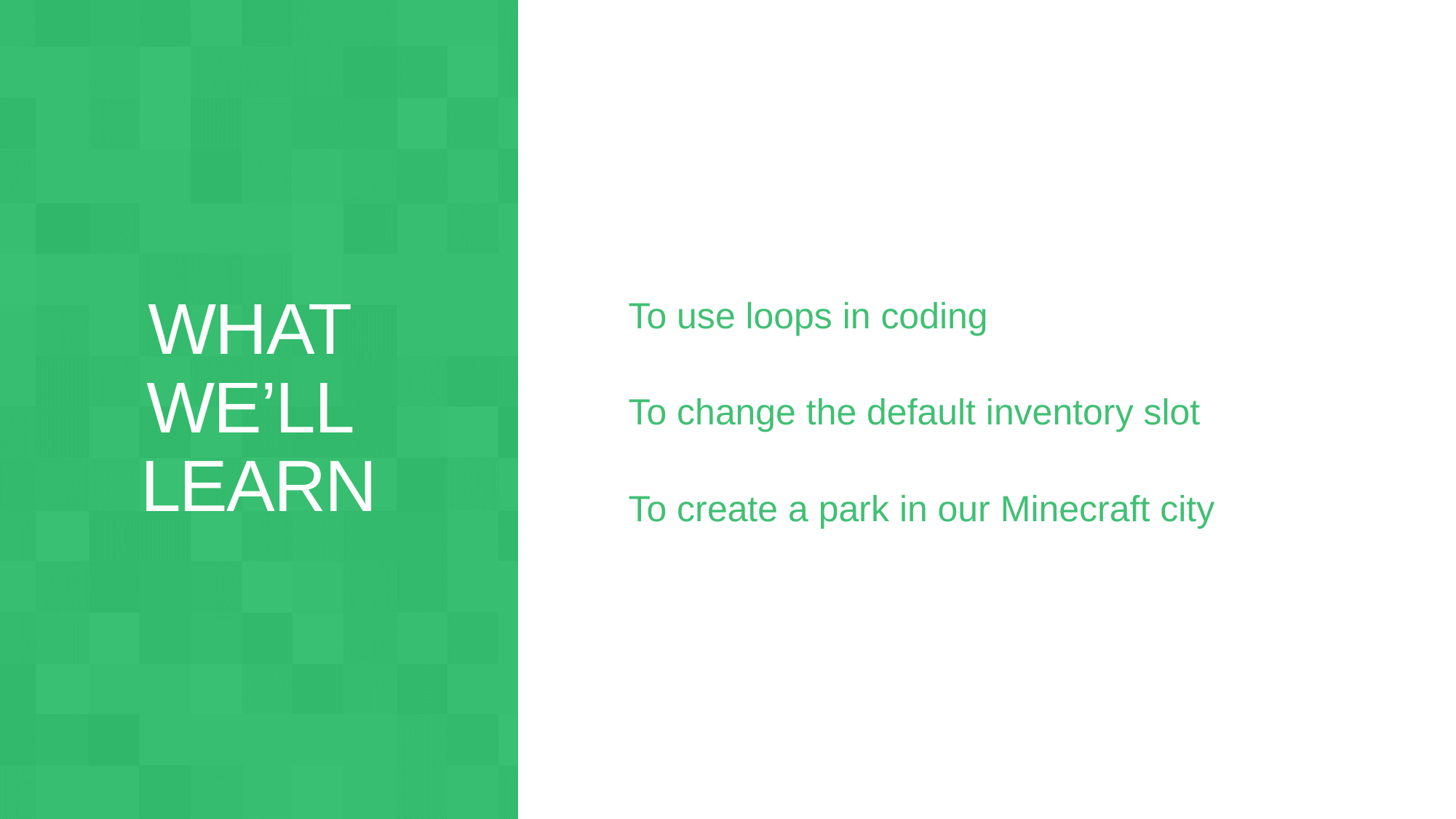

To use loops in coding

To change the default inventory slot

To create a park in our Minecraft city
# What we’ll learn